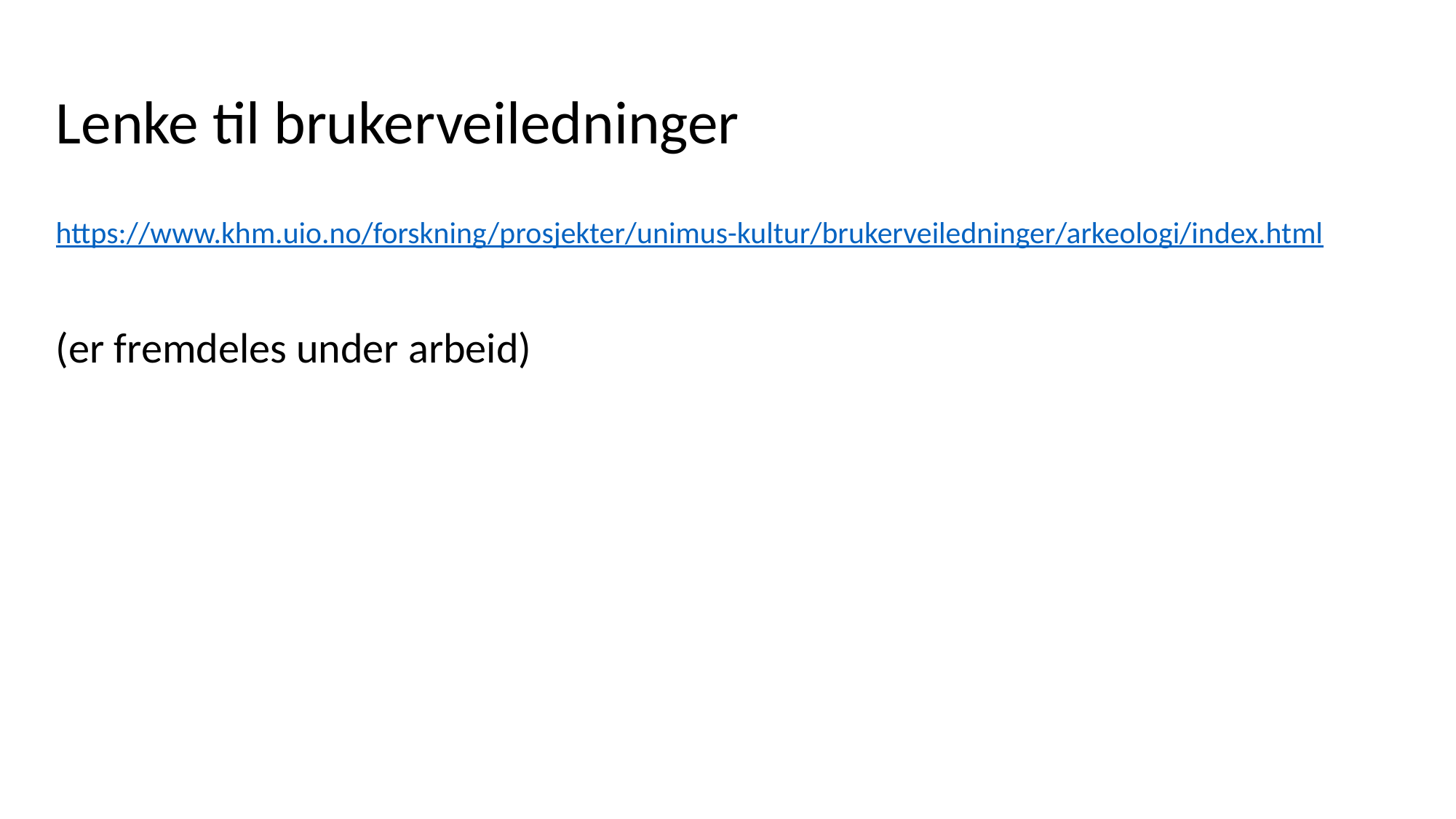

Lenke til brukerveiledninger

https://www.khm.uio.no/forskning/prosjekter/unimus-kultur/brukerveiledninger/arkeologi/index.html

(er fremdeles under arbeid)